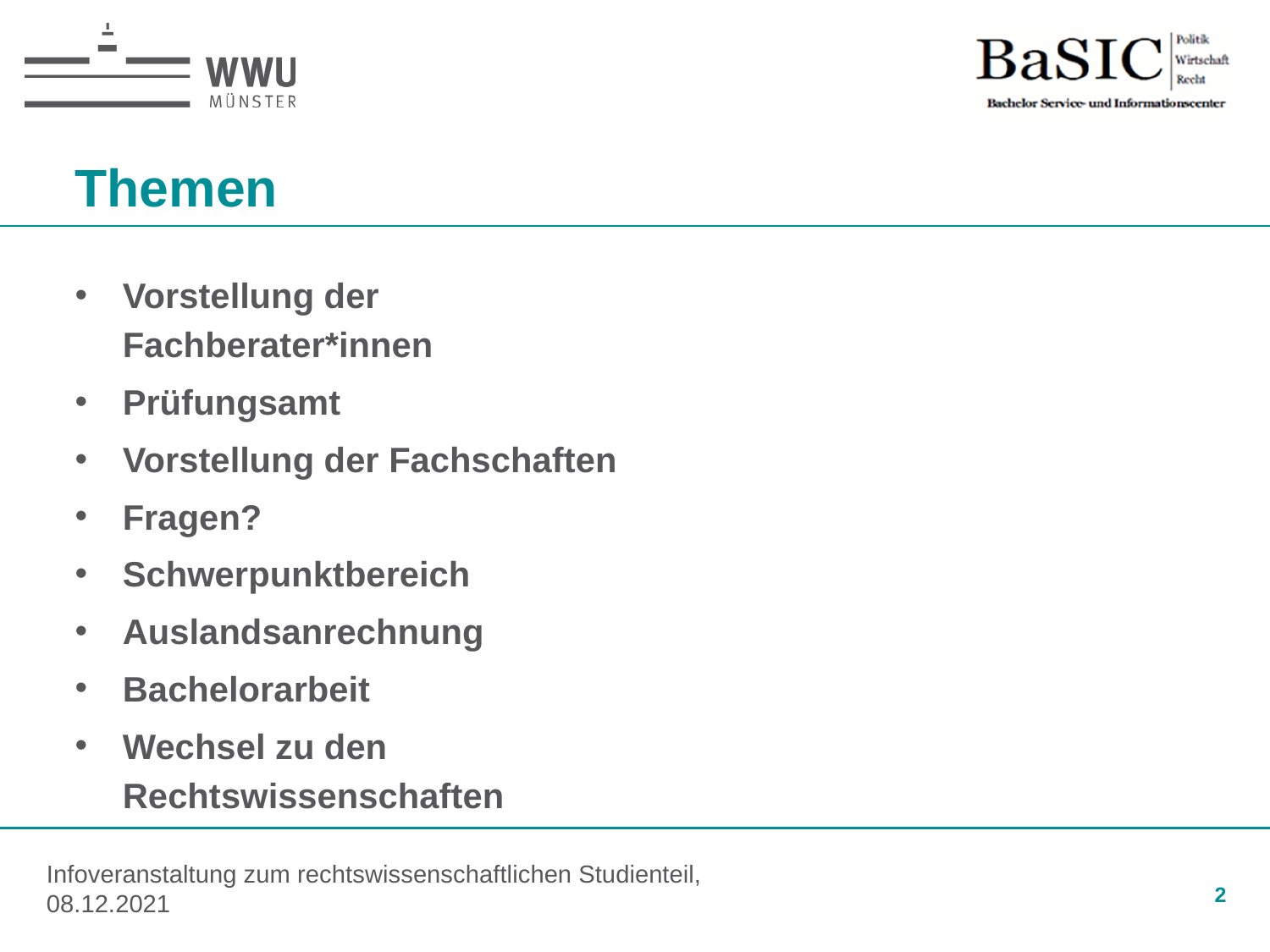

# Themen
Vorstellung der Fachberater*innen
Prüfungsamt
Vorstellung der Fachschaften
Fragen?
Schwerpunktbereich
Auslandsanrechnung
Bachelorarbeit
Wechsel zu den Rechtswissenschaften

2